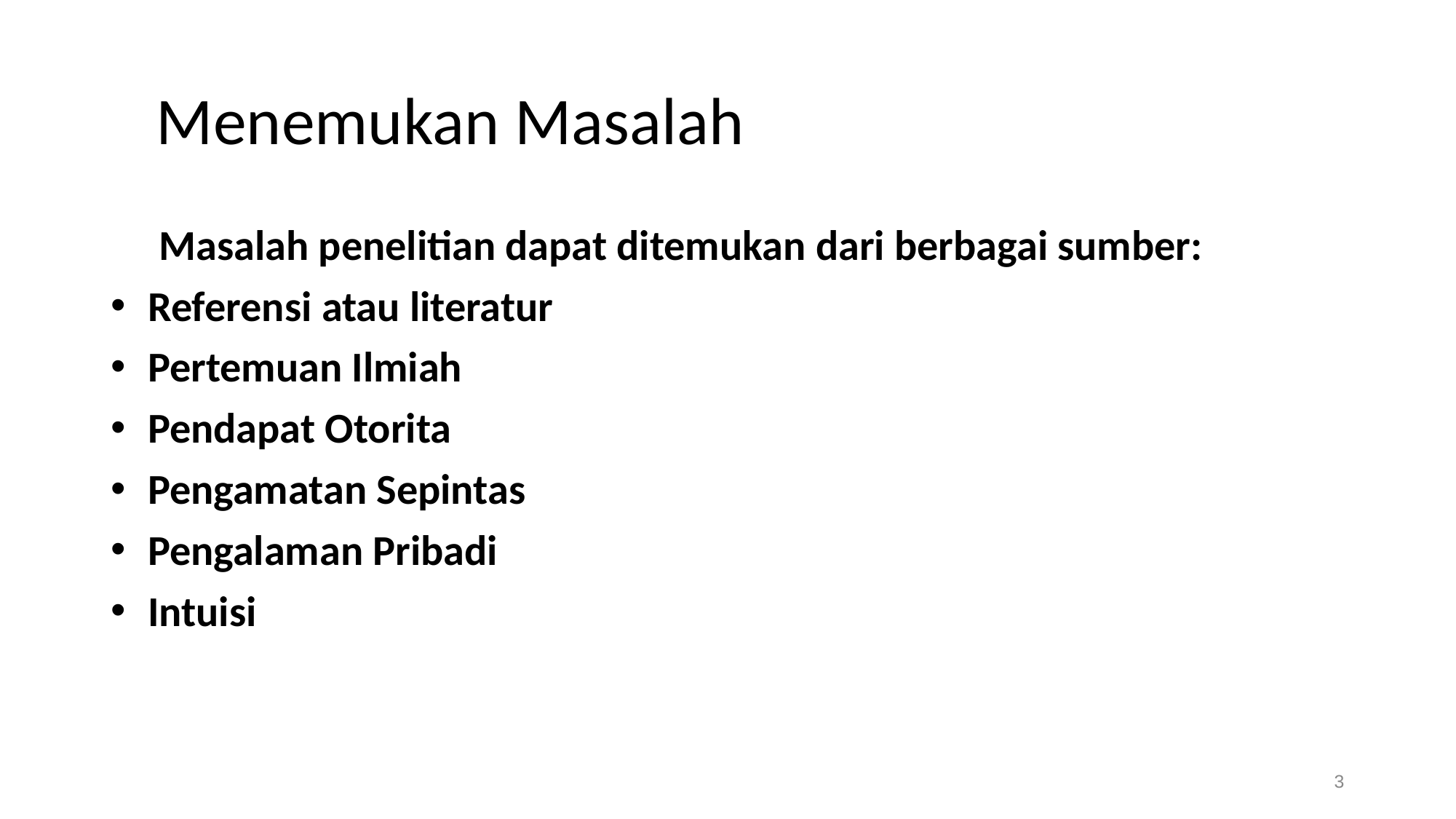

# Menemukan Masalah
     Masalah penelitian dapat ditemukan dari berbagai sumber:
 Referensi atau literatur
 Pertemuan Ilmiah
 Pendapat Otorita
 Pengamatan Sepintas
 Pengalaman Pribadi
 Intuisi
3